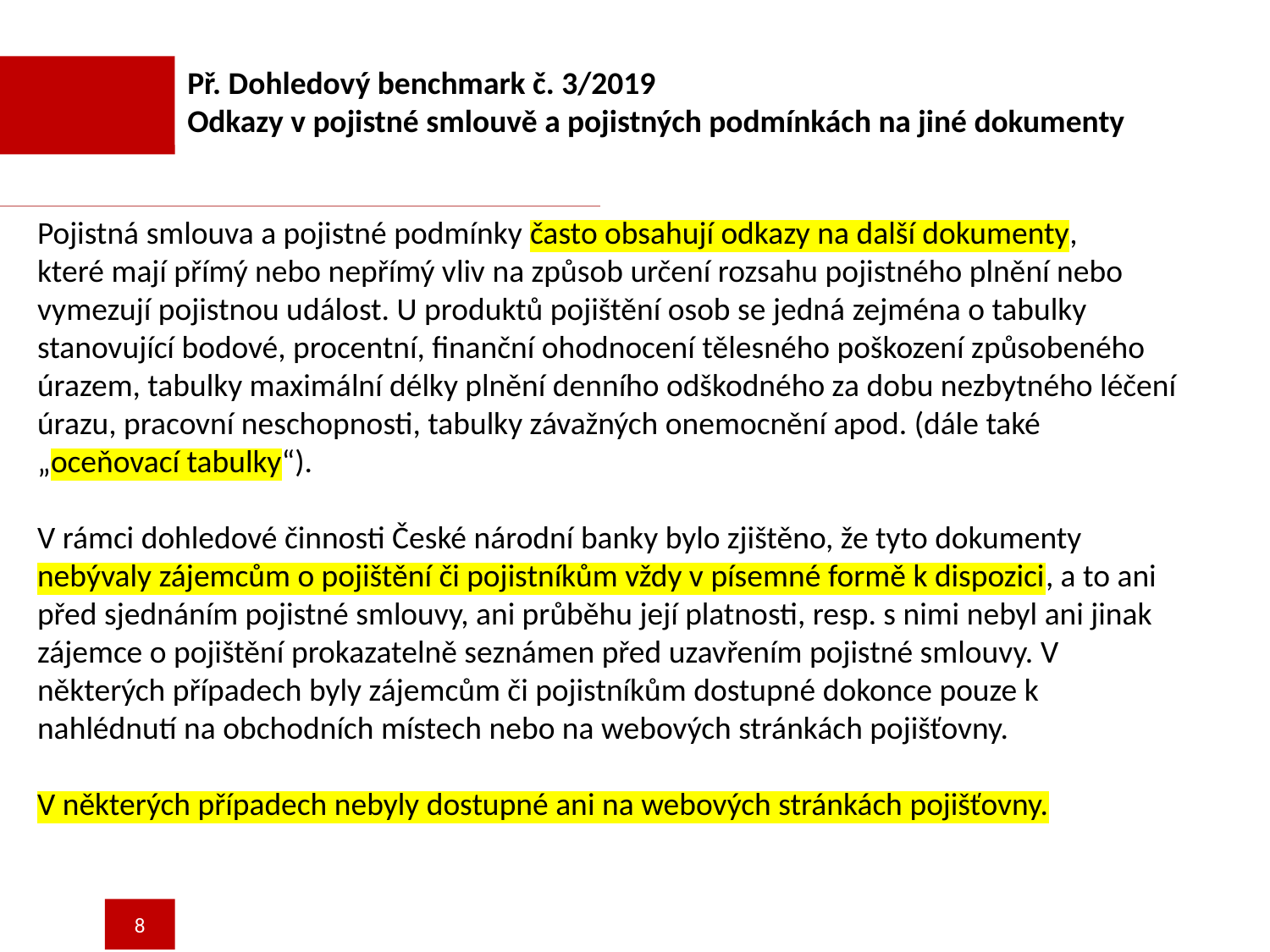

Př. Dohledový benchmark č. 3/2019
Odkazy v pojistné smlouvě a pojistných podmínkách na jiné dokumenty
Pojistná smlouva a pojistné podmínky často obsahují odkazy na další dokumenty,
které mají přímý nebo nepřímý vliv na způsob určení rozsahu pojistného plnění nebo
vymezují pojistnou událost. U produktů pojištění osob se jedná zejména o tabulky stanovující bodové, procentní, finanční ohodnocení tělesného poškození způsobeného úrazem, tabulky maximální délky plnění denního odškodného za dobu nezbytného léčení úrazu, pracovní neschopnosti, tabulky závažných onemocnění apod. (dále také „oceňovací tabulky“).

V rámci dohledové činnosti České národní banky bylo zjištěno, že tyto dokumenty
nebývaly zájemcům o pojištění či pojistníkům vždy v písemné formě k dispozici, a to ani před sjednáním pojistné smlouvy, ani průběhu její platnosti, resp. s nimi nebyl ani jinak zájemce o pojištění prokazatelně seznámen před uzavřením pojistné smlouvy. V některých případech byly zájemcům či pojistníkům dostupné dokonce pouze k nahlédnutí na obchodních místech nebo na webových stránkách pojišťovny.

V některých případech nebyly dostupné ani na webových stránkách pojišťovny.

8